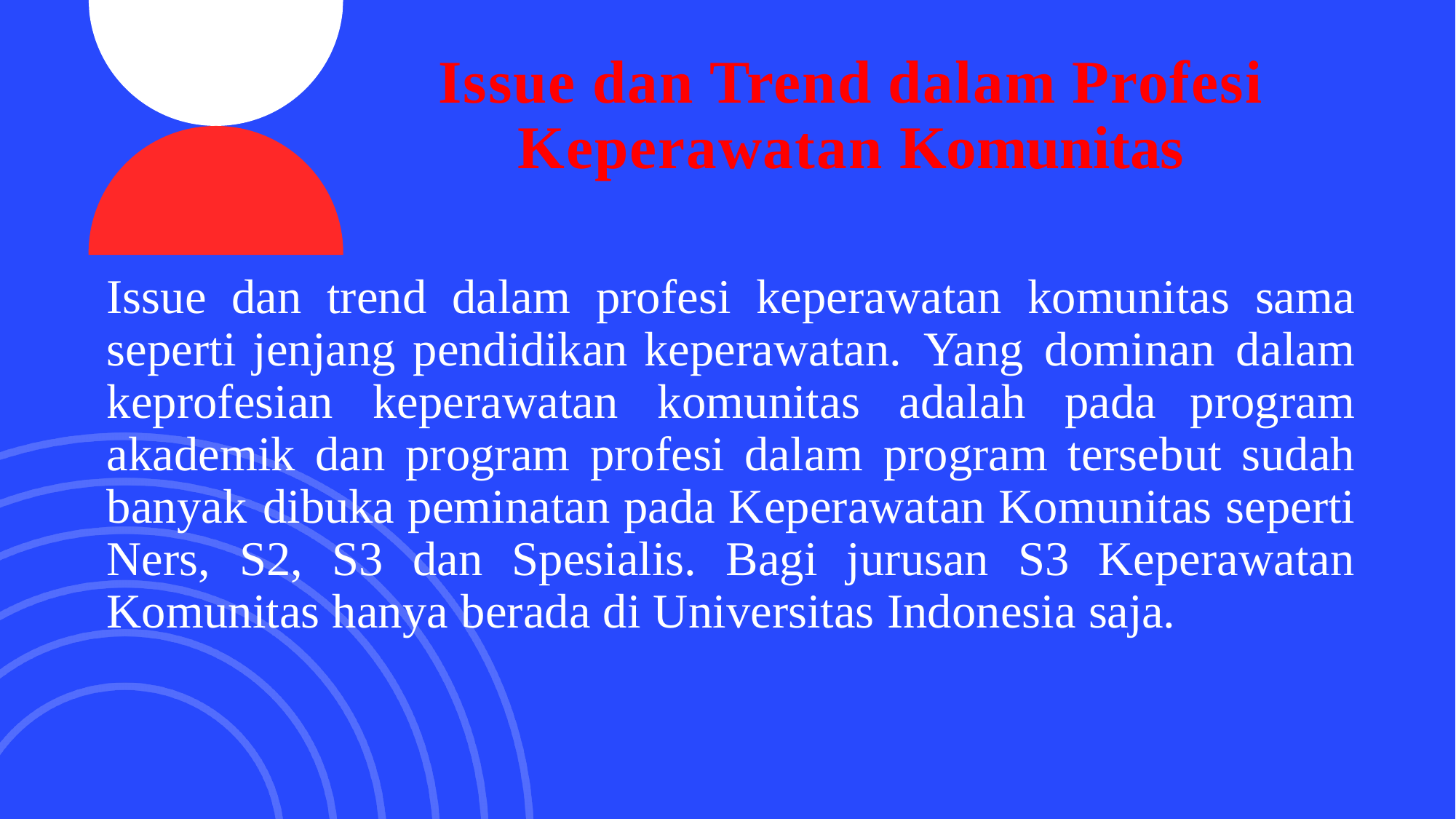

# Issue dan Trend dalam Profesi Keperawatan Komunitas
Issue dan trend dalam profesi keperawatan komunitas sama seperti jenjang pendidikan keperawatan. Yang dominan dalam keprofesian keperawatan komunitas adalah pada program akademik dan program profesi dalam program tersebut sudah banyak dibuka peminatan pada Keperawatan Komunitas seperti Ners, S2, S3 dan Spesialis. Bagi jurusan S3 Keperawatan Komunitas hanya berada di Universitas Indonesia saja.